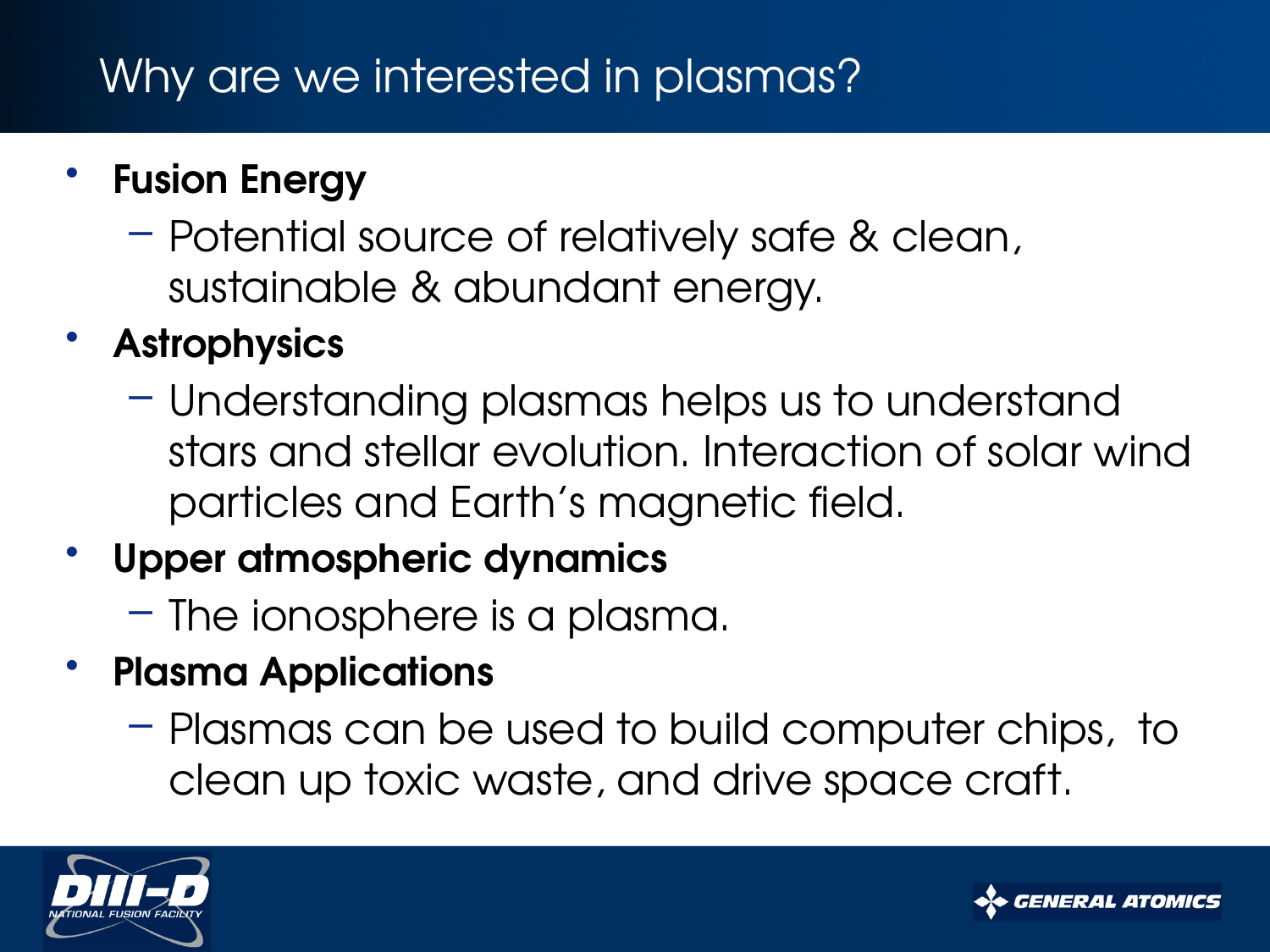

# Why are we interested in plasmas?
Fusion Energy
Potential source of relatively safe & clean, sustainable & abundant energy.
Astrophysics
Understanding plasmas helps us to understand stars and stellar evolution. Interaction of solar wind particles and Earth’s magnetic field.
Upper atmospheric dynamics
The ionosphere is a plasma.
Plasma Applications
Plasmas can be used to build computer chips,  to clean up toxic waste, and drive space craft.